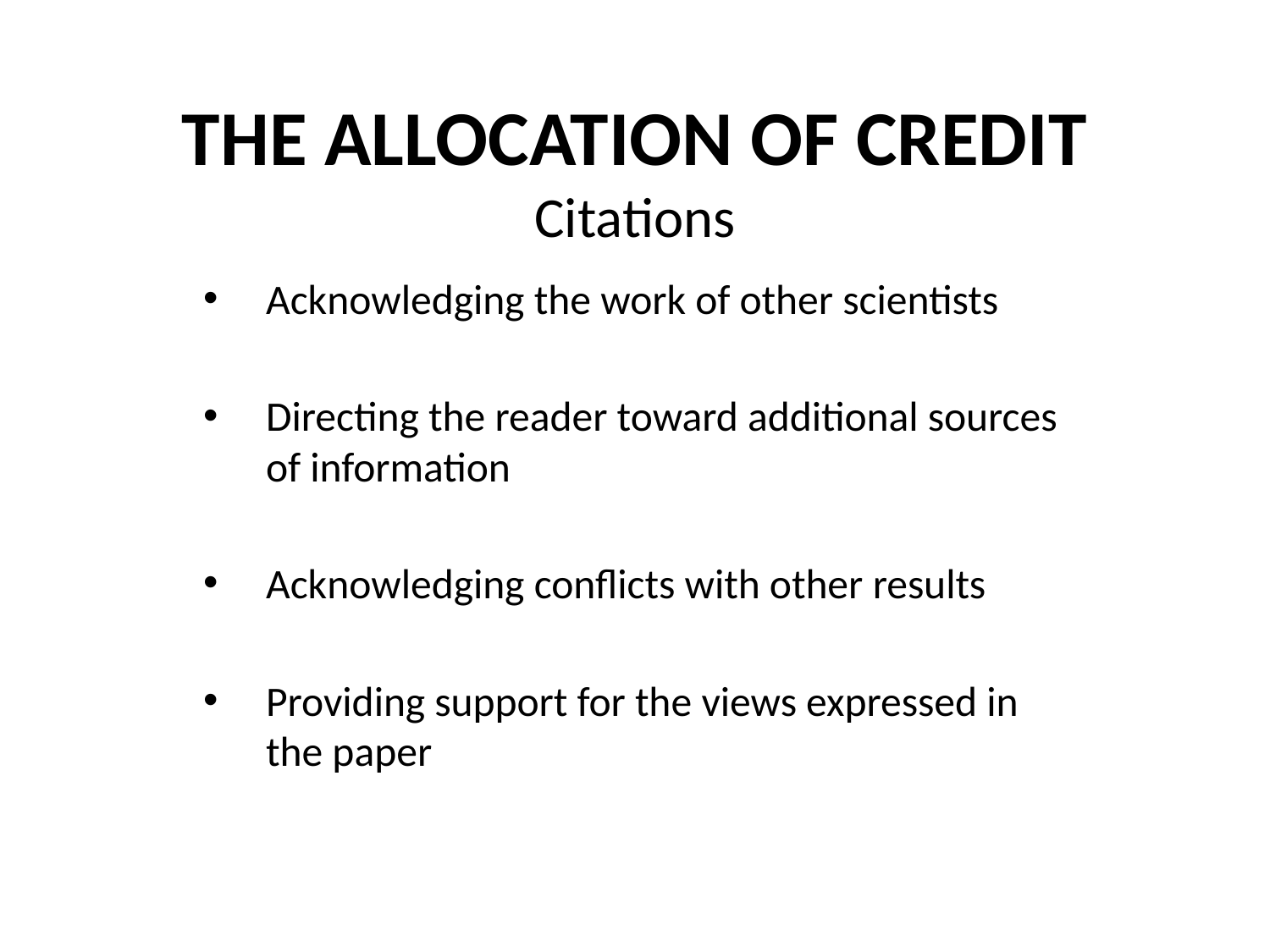

# THE ALLOCATION OF CREDIT Citations
Acknowledging the work of other scientists

Directing the reader toward additional sources of information

Acknowledging conflicts with other results

Providing support for the views expressed in the paper